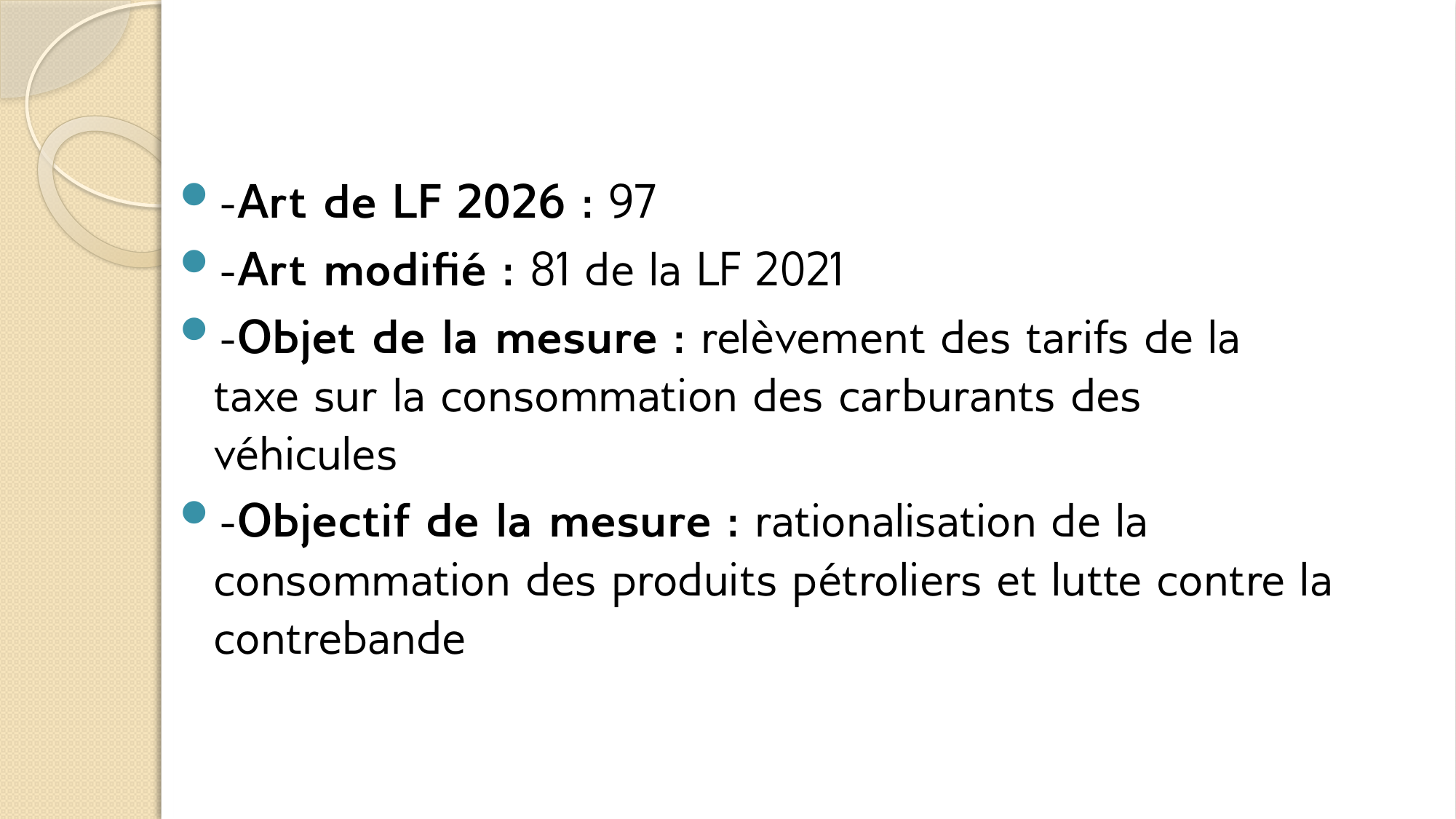

-Art de LF 2026 : 97
-Art modifié : 81 de la LF 2021
-Objet de la mesure : relèvement des tarifs de la taxe sur la consommation des carburants des véhicules
-Objectif de la mesure : rationalisation de la consommation des produits pétroliers et lutte contre la contrebande